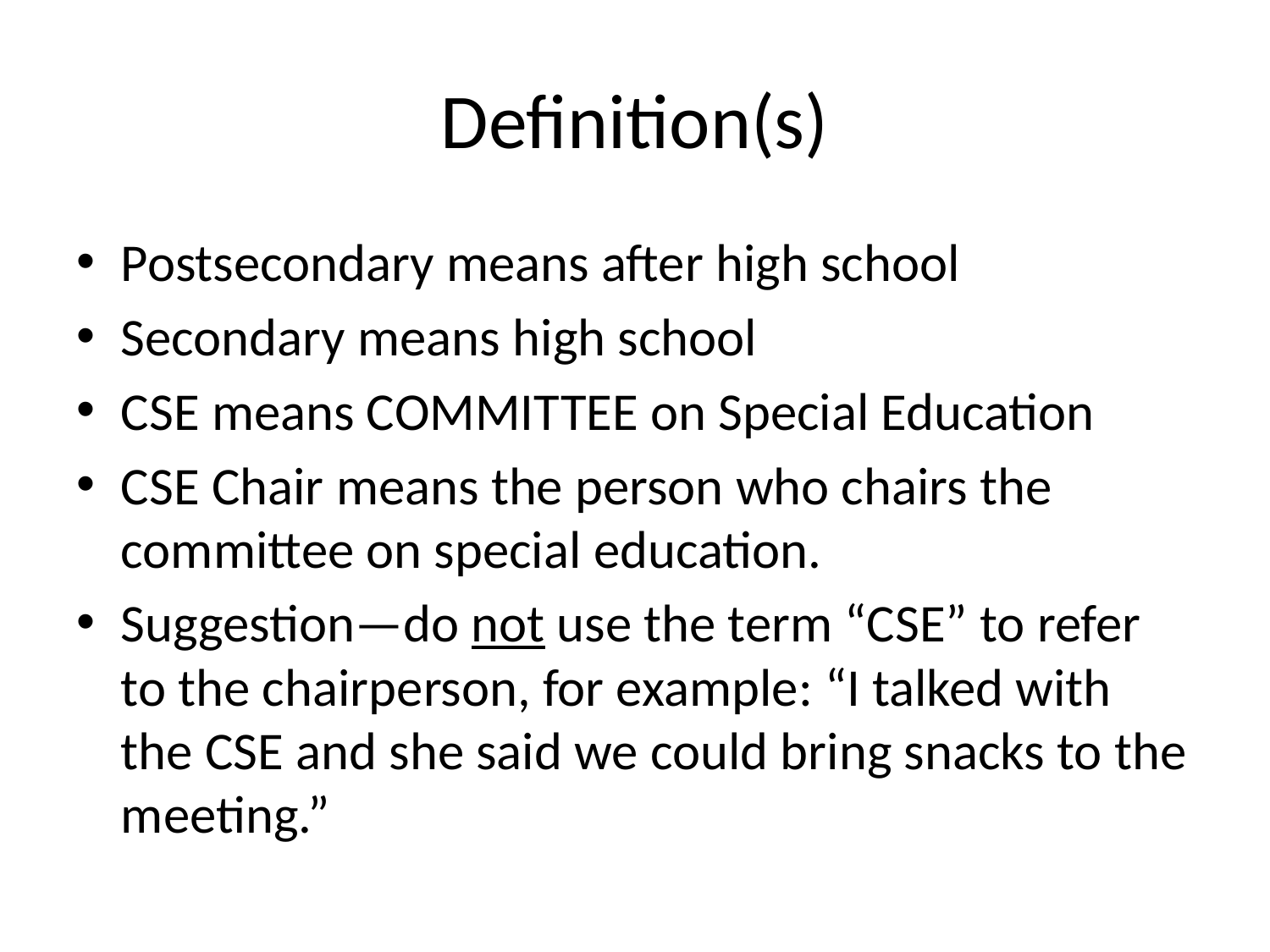

# Definition(s)
Postsecondary means after high school
Secondary means high school
CSE means COMMITTEE on Special Education
CSE Chair means the person who chairs the committee on special education.
Suggestion—do not use the term “CSE” to refer to the chairperson, for example: “I talked with the CSE and she said we could bring snacks to the meeting.”